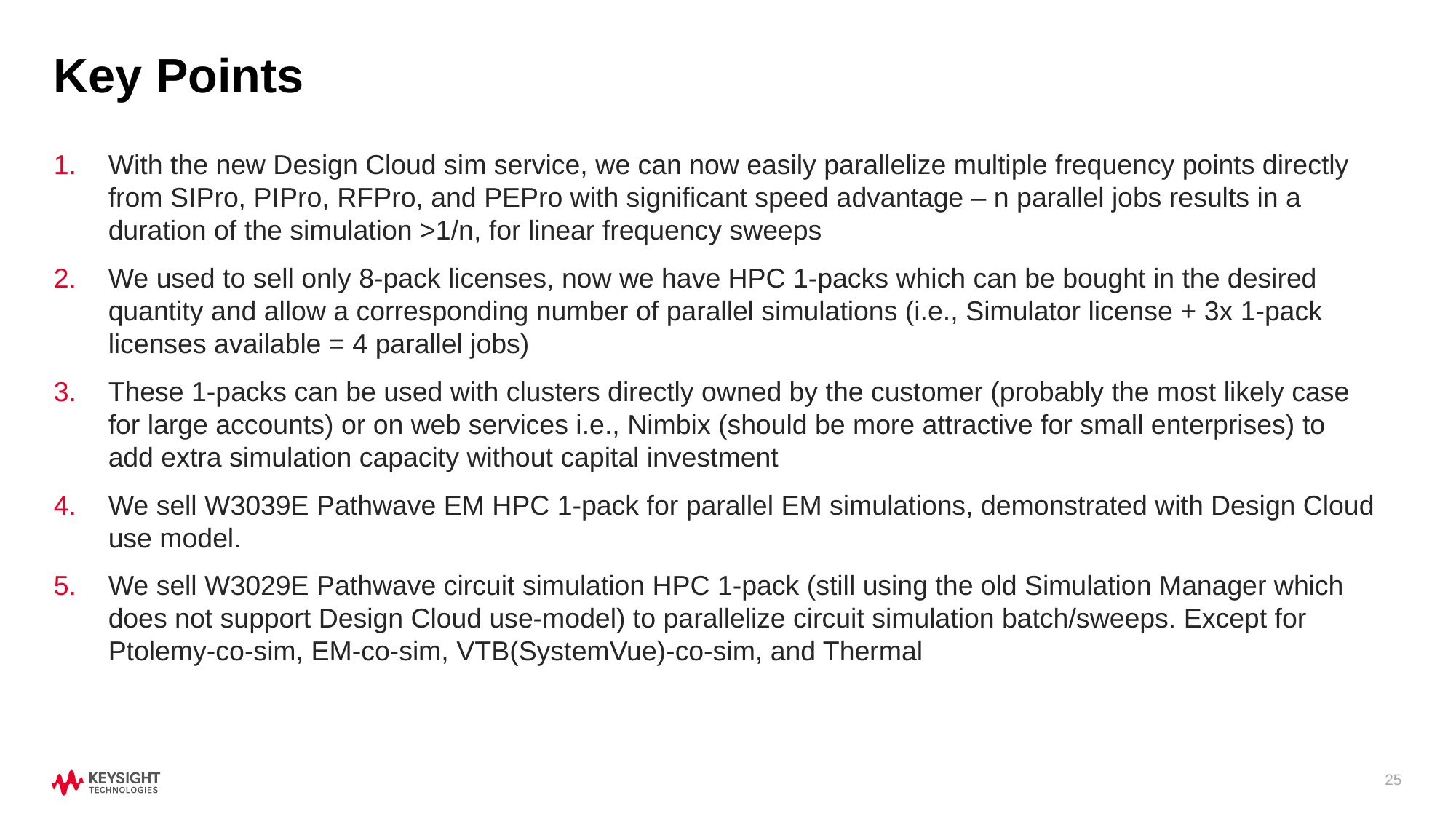

# Key Points
With the new Design Cloud sim service, we can now easily parallelize multiple frequency points directly from SIPro, PIPro, RFPro, and PEPro with significant speed advantage – n parallel jobs results in a duration of the simulation >1/n, for linear frequency sweeps
We used to sell only 8-pack licenses, now we have HPC 1-packs which can be bought in the desired quantity and allow a corresponding number of parallel simulations (i.e., Simulator license + 3x 1-pack licenses available = 4 parallel jobs)
These 1-packs can be used with clusters directly owned by the customer (probably the most likely case for large accounts) or on web services i.e., Nimbix (should be more attractive for small enterprises) to add extra simulation capacity without capital investment
We sell W3039E Pathwave EM HPC 1-pack for parallel EM simulations, demonstrated with Design Cloud use model.
We sell W3029E Pathwave circuit simulation HPC 1-pack (still using the old Simulation Manager which does not support Design Cloud use-model) to parallelize circuit simulation batch/sweeps. Except for Ptolemy-co-sim, EM-co-sim, VTB(SystemVue)-co-sim, and Thermal